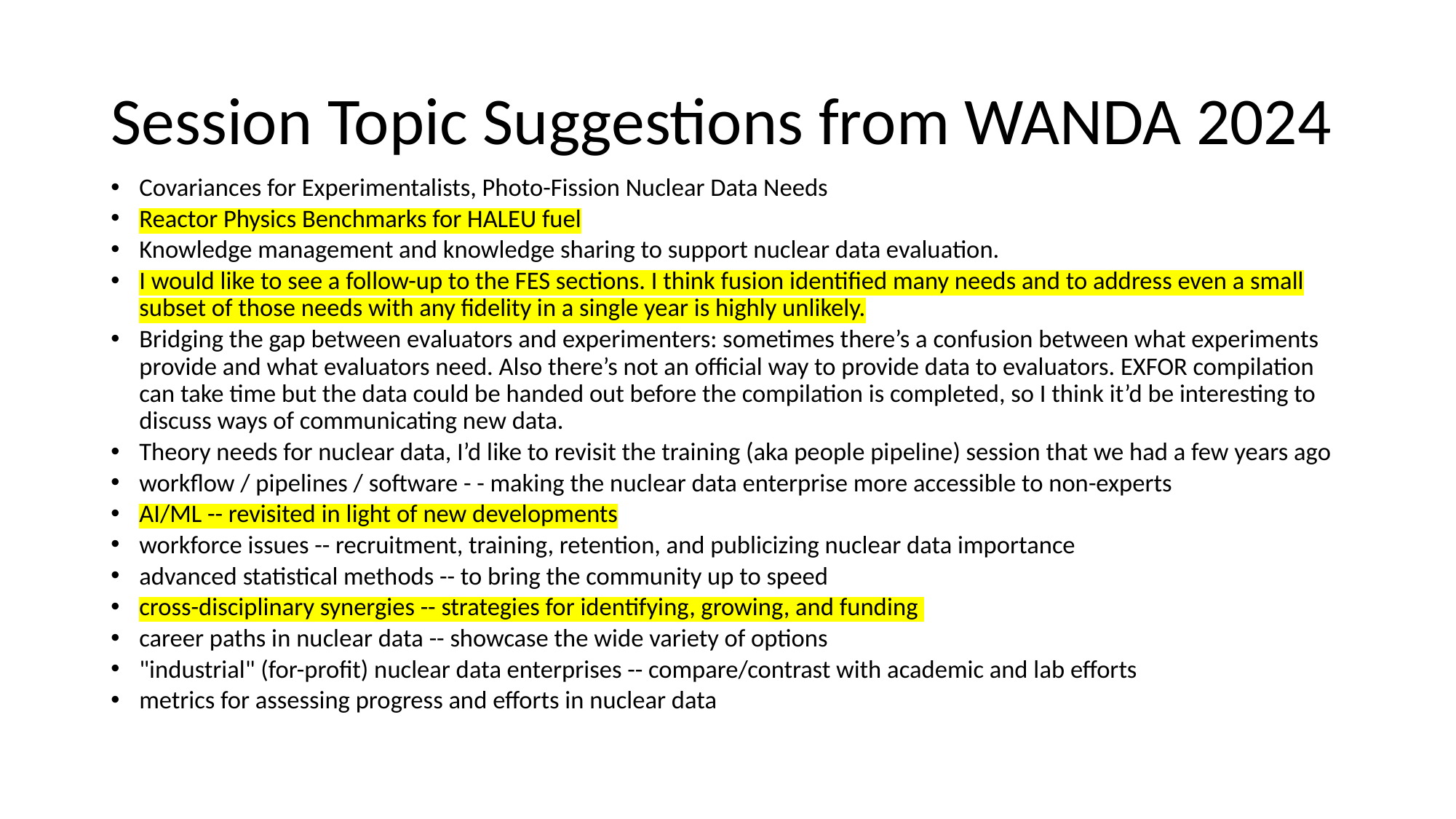

# Session Topic Suggestions from WANDA 2024
Covariances for Experimentalists, Photo-Fission Nuclear Data Needs
Reactor Physics Benchmarks for HALEU fuel
Knowledge management and knowledge sharing to support nuclear data evaluation.
I would like to see a follow-up to the FES sections. I think fusion identified many needs and to address even a small subset of those needs with any fidelity in a single year is highly unlikely.
Bridging the gap between evaluators and experimenters: sometimes there’s a confusion between what experiments provide and what evaluators need. Also there’s not an official way to provide data to evaluators. EXFOR compilation can take time but the data could be handed out before the compilation is completed, so I think it’d be interesting to discuss ways of communicating new data.
Theory needs for nuclear data, I’d like to revisit the training (aka people pipeline) session that we had a few years ago
workflow / pipelines / software - - making the nuclear data enterprise more accessible to non-experts
AI/ML -- revisited in light of new developments
workforce issues -- recruitment, training, retention, and publicizing nuclear data importance
advanced statistical methods -- to bring the community up to speed
cross-disciplinary synergies -- strategies for identifying, growing, and funding
career paths in nuclear data -- showcase the wide variety of options
"industrial" (for-profit) nuclear data enterprises -- compare/contrast with academic and lab efforts
metrics for assessing progress and efforts in nuclear data